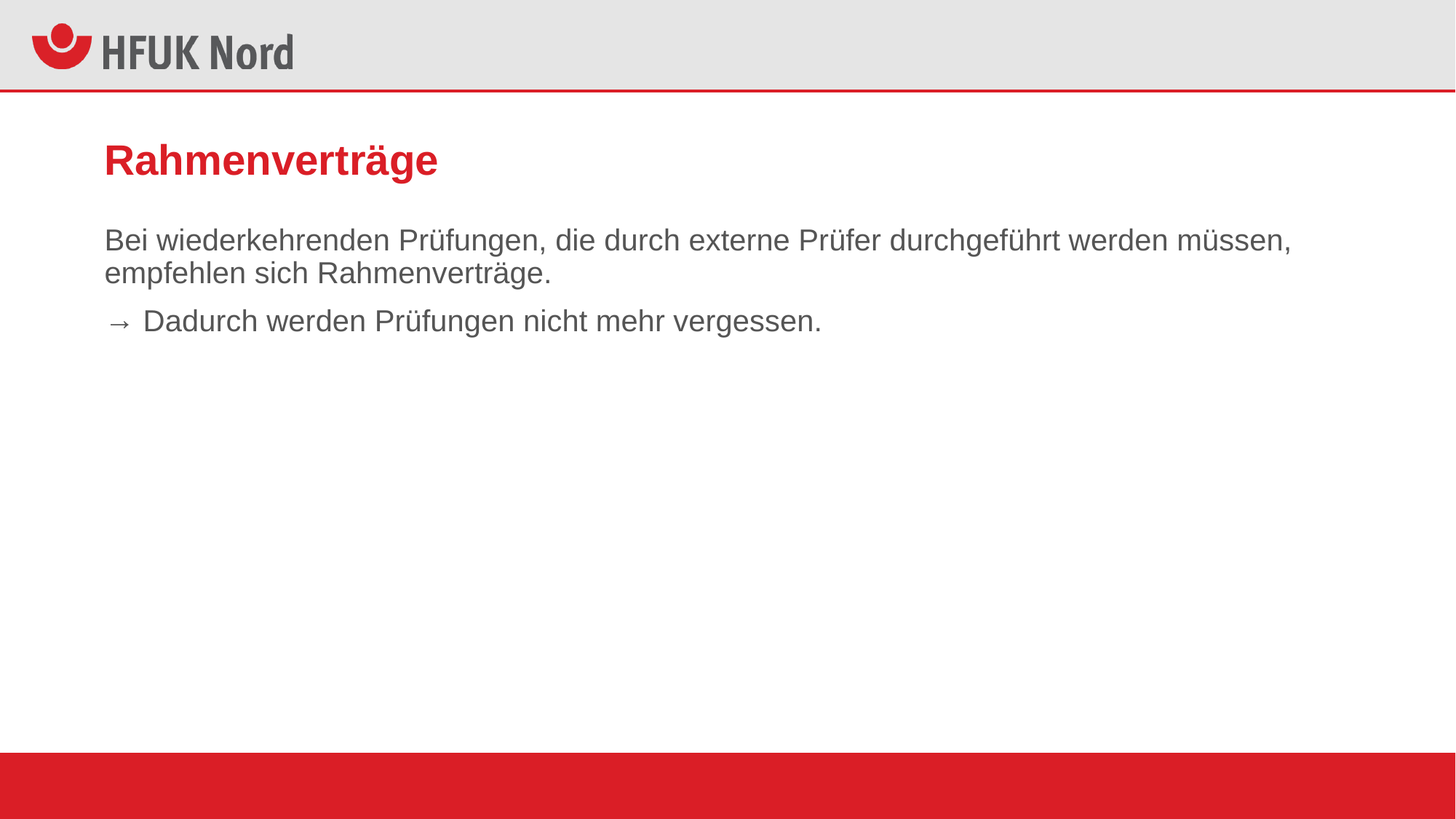

# Rahmenverträge
Bei wiederkehrenden Prüfungen, die durch externe Prüfer durchgeführt werden müssen, empfehlen sich Rahmenverträge.
 Dadurch werden Prüfungen nicht mehr vergessen.